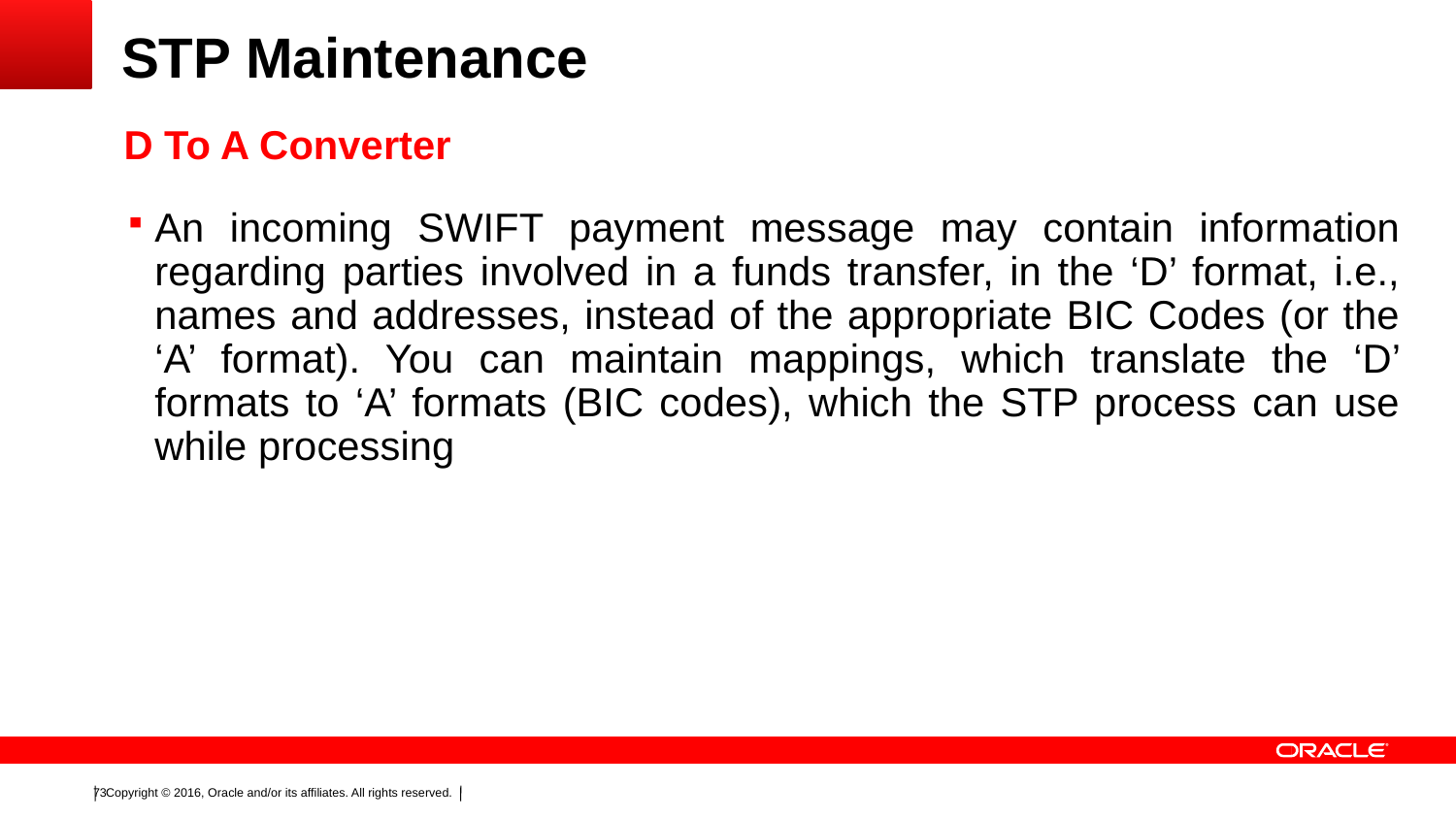

STP Maintenance
# D To A Converter

An incoming SWIFT payment message may contain information regarding parties involved in a funds transfer, in the ‘D’ format, i.e., names and addresses, instead of the appropriate BIC Codes (or the ‘A’ format). You can maintain mappings, which translate the ‘D’ formats to ‘A’ formats (BIC codes), which the STP process can use while processing